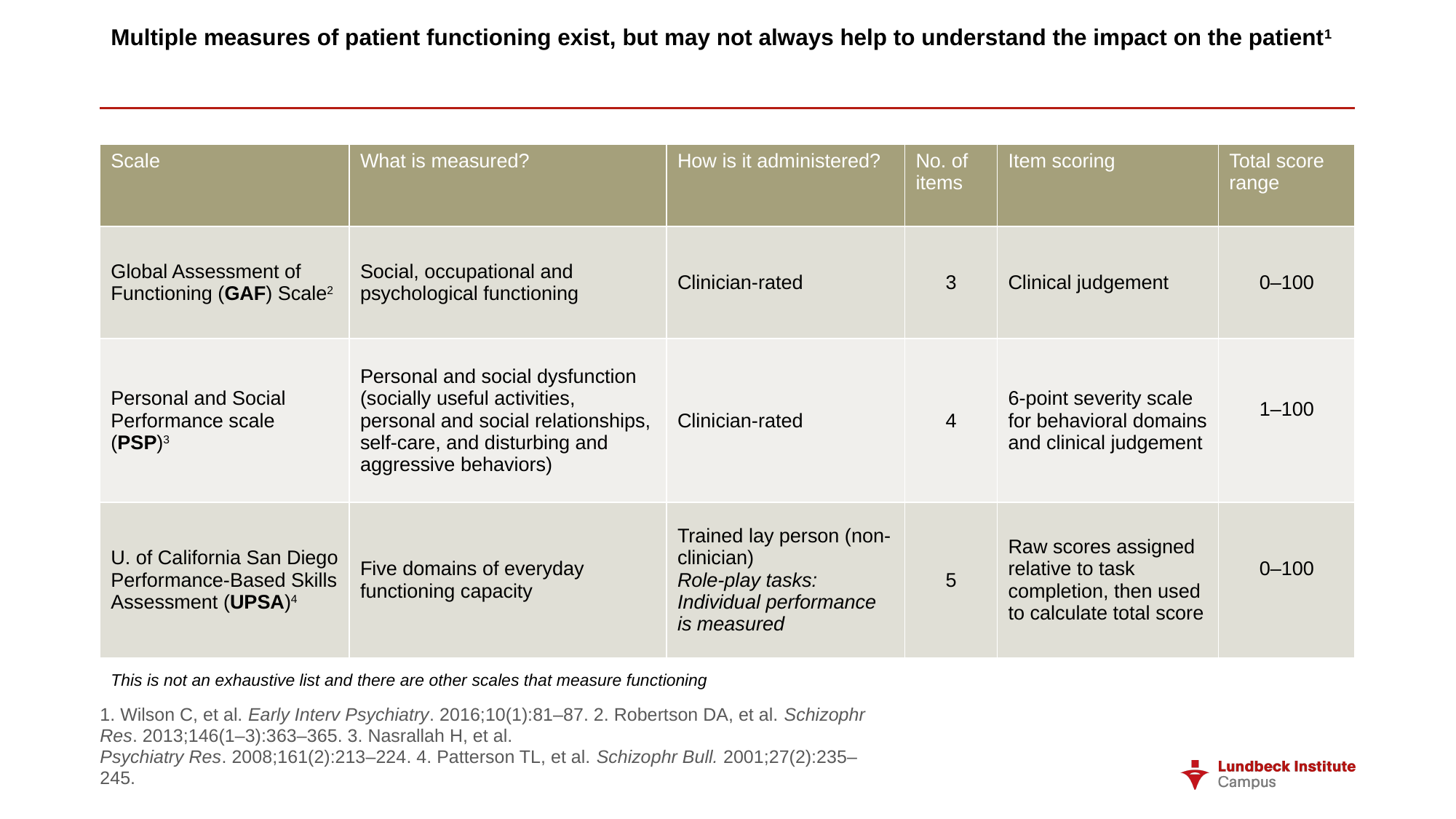

# Multiple measures of patient functioning exist, but may not always help to understand the impact on the patient1
| Scale | What is measured? | How is it administered? | No. of items | Item scoring | Total score range |
| --- | --- | --- | --- | --- | --- |
| Global Assessment of Functioning (GAF) Scale2 | Social, occupational and psychological functioning | Clinician-rated | 3 | Clinical judgement | 0–100 |
| Personal and Social Performance scale (PSP)3 | Personal and social dysfunction (socially useful activities, personal and social relationships, self-care, and disturbing and aggressive behaviors) | Clinician-rated | 4 | 6-point severity scale for behavioral domains and clinical judgement | 1–100 |
| U. of California San Diego Performance-Based Skills Assessment (UPSA)4 | Five domains of everyday functioning capacity | Trained lay person (non-clinician) Role-play tasks: Individual performance is measured | 5 | Raw scores assigned relative to task completion, then used to calculate total score | 0–100 |
This is not an exhaustive list and there are other scales that measure functioning
1. Wilson C, et al. Early Interv Psychiatry. 2016;10(1):81–87. 2. Robertson DA, et al. Schizophr Res. 2013;146(1–3):363–365. 3. Nasrallah H, et al.
Psychiatry Res. 2008;161(2):213–224. 4. Patterson TL, et al. Schizophr Bull. 2001;27(2):235–245.